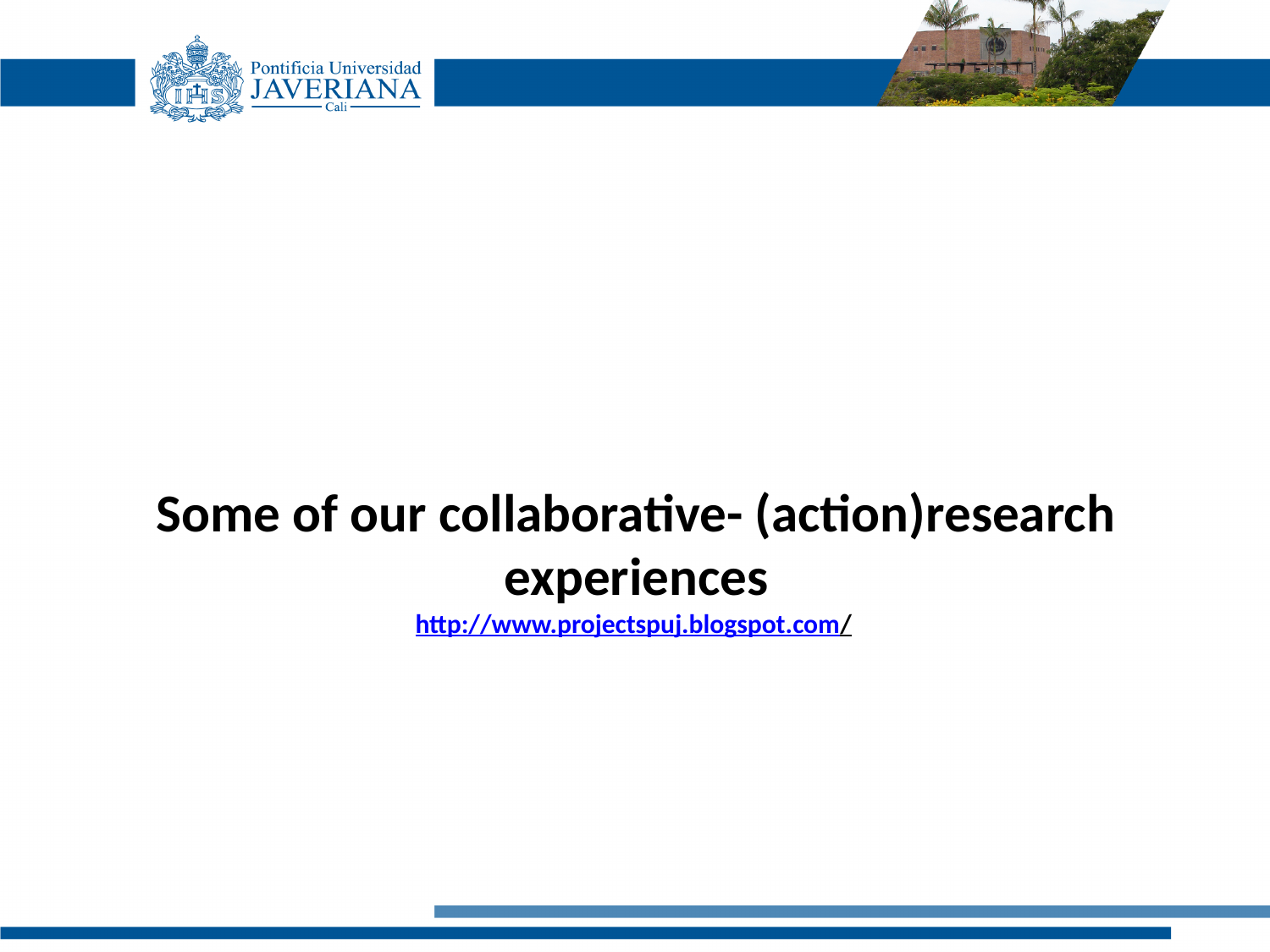

# Some of our collaborative- (action)research experiences http://www.projectspuj.blogspot.com/